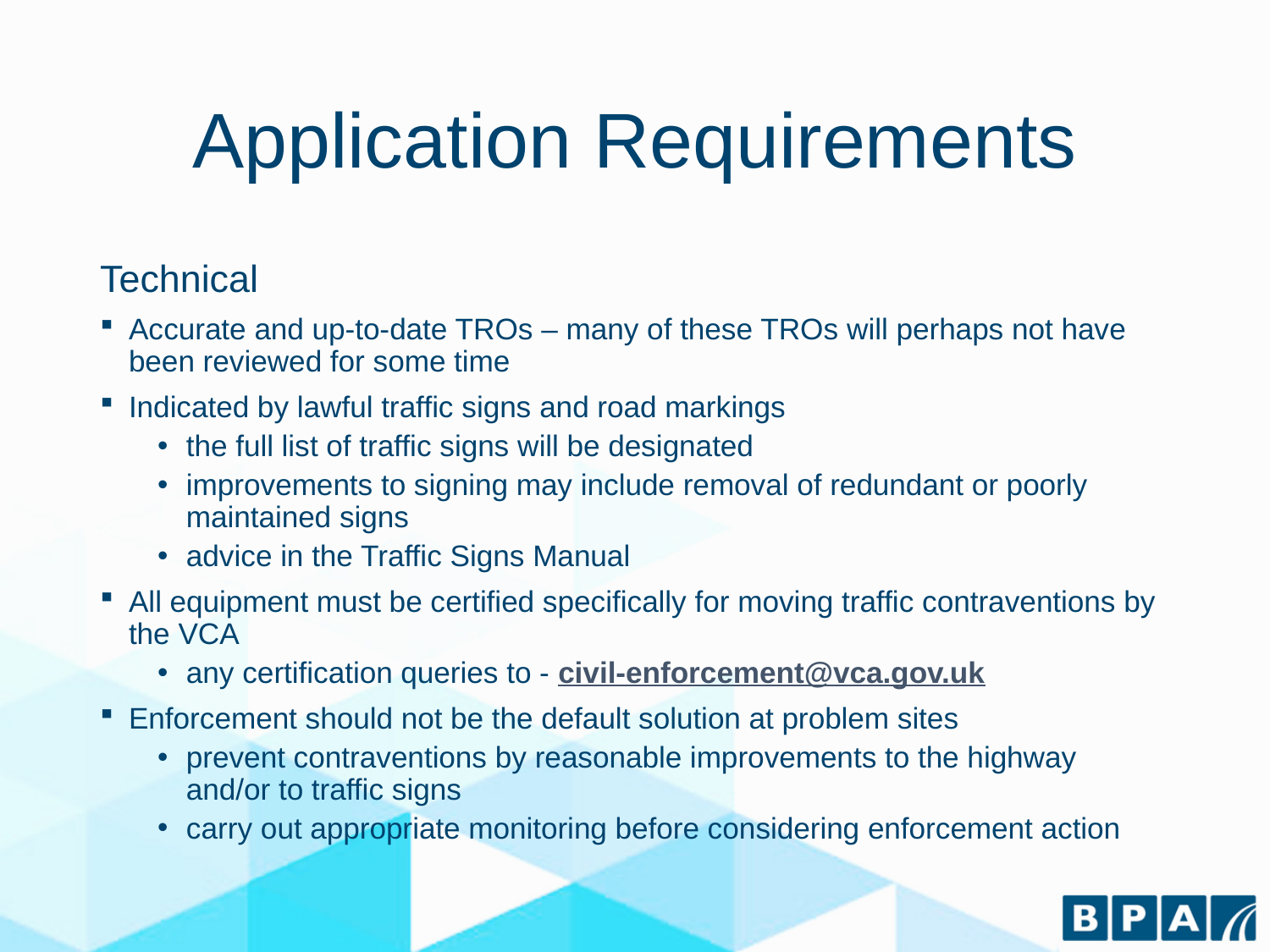

# Application Requirements
Technical
Accurate and up-to-date TROs – many of these TROs will perhaps not have been reviewed for some time
Indicated by lawful traffic signs and road markings
the full list of traffic signs will be designated
improvements to signing may include removal of redundant or poorly maintained signs
advice in the Traffic Signs Manual
All equipment must be certified specifically for moving traffic contraventions by the VCA
any certification queries to - civil-enforcement@vca.gov.uk
Enforcement should not be the default solution at problem sites
prevent contraventions by reasonable improvements to the highway and/or to traffic signs
carry out appropriate monitoring before considering enforcement action